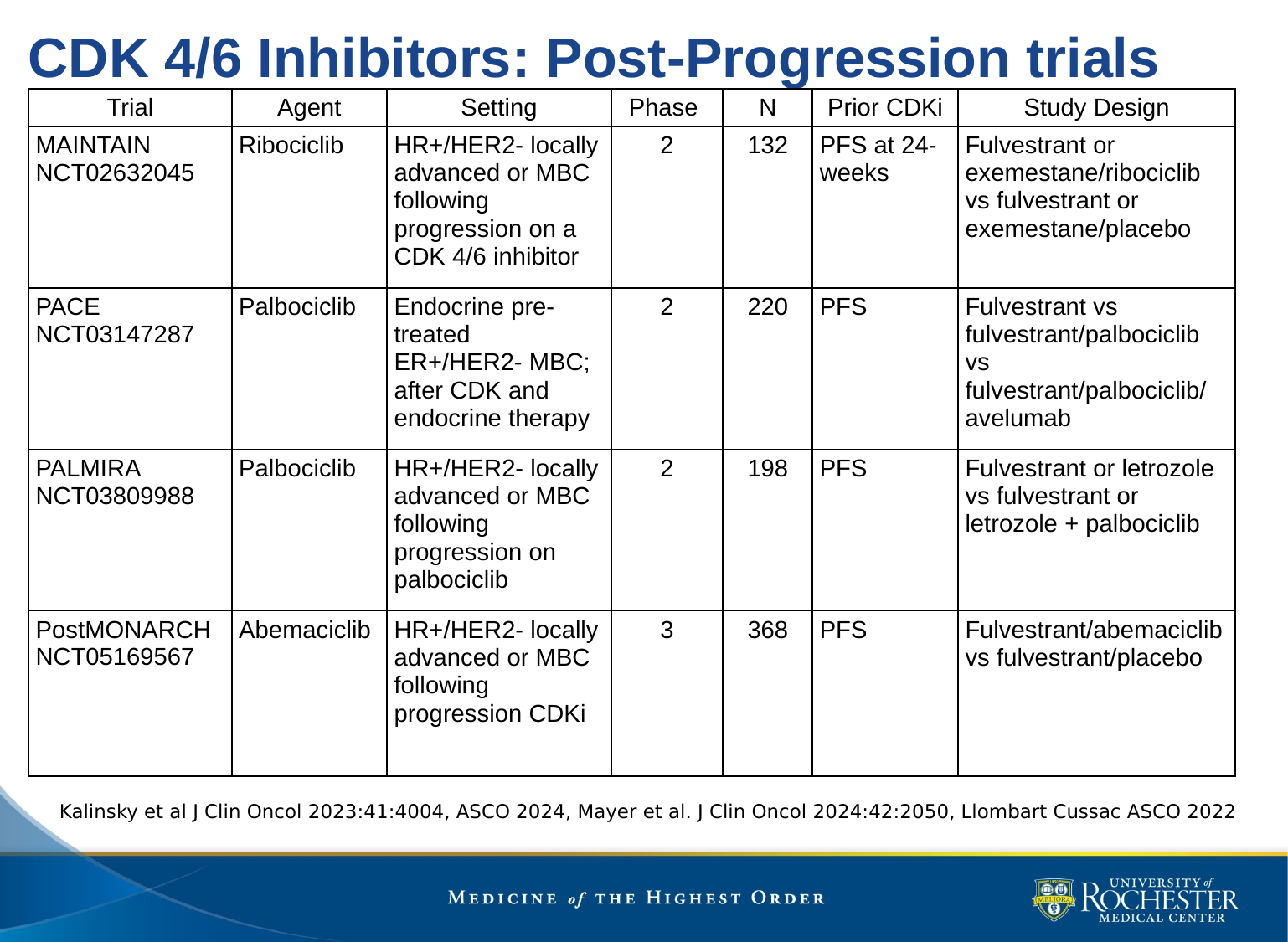

# CDK 4/6 Inhibitors: Post-Progression trials
| Trial | Agent | Setting | Phase | N | Prior CDKi | Study Design |
| --- | --- | --- | --- | --- | --- | --- |
| MAINTAIN NCT02632045 | Ribociclib | HR+/HER2- locally advanced or MBC following progression on a CDK 4/6 inhibitor | 2 | 132 | PFS at 24-weeks | Fulvestrant or exemestane/ribociclib vs fulvestrant or exemestane/placebo |
| PACE NCT03147287 | Palbociclib | Endocrine pre-treated ER+/HER2- MBC; after CDK and endocrine therapy | 2 | 220 | PFS | Fulvestrant vs fulvestrant/palbociclib vs fulvestrant/palbociclib/ avelumab |
| PALMIRA NCT03809988 | Palbociclib | HR+/HER2- locally advanced or MBC following progression on palbociclib | 2 | 198 | PFS | Fulvestrant or letrozole vs fulvestrant or letrozole + palbociclib |
| PostMONARCH NCT05169567 | Abemaciclib | HR+/HER2- locally advanced or MBC following progression CDKi | 3 | 368 | PFS | Fulvestrant/abemaciclib vs fulvestrant/placebo |
Kalinsky et al J Clin Oncol 2023:41:4004, ASCO 2024, Mayer et al. J Clin Oncol 2024:42:2050, Llombart Cussac ASCO 2022